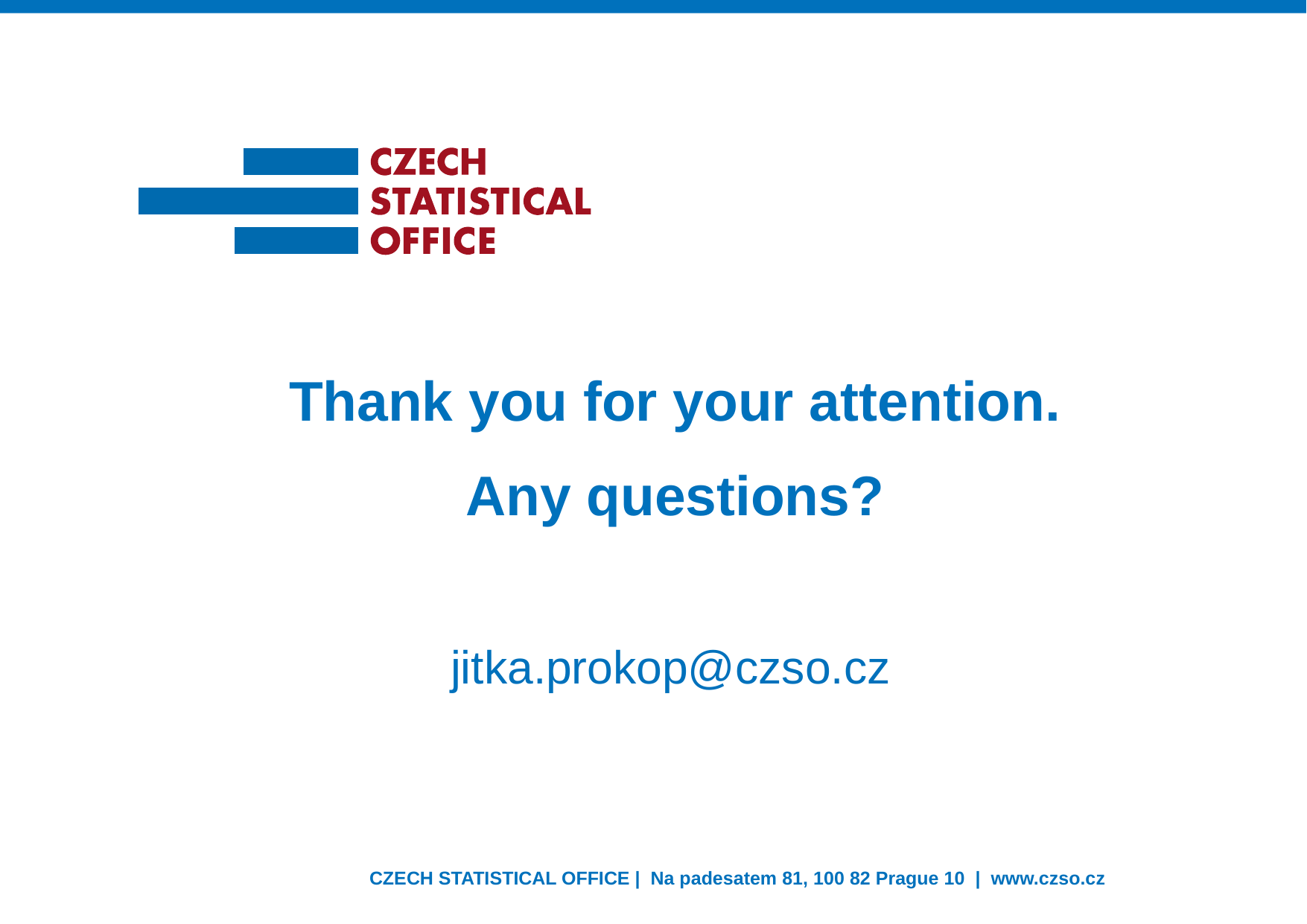

Thank you for your attention.
Any questions?

jitka.prokop@czso.cz